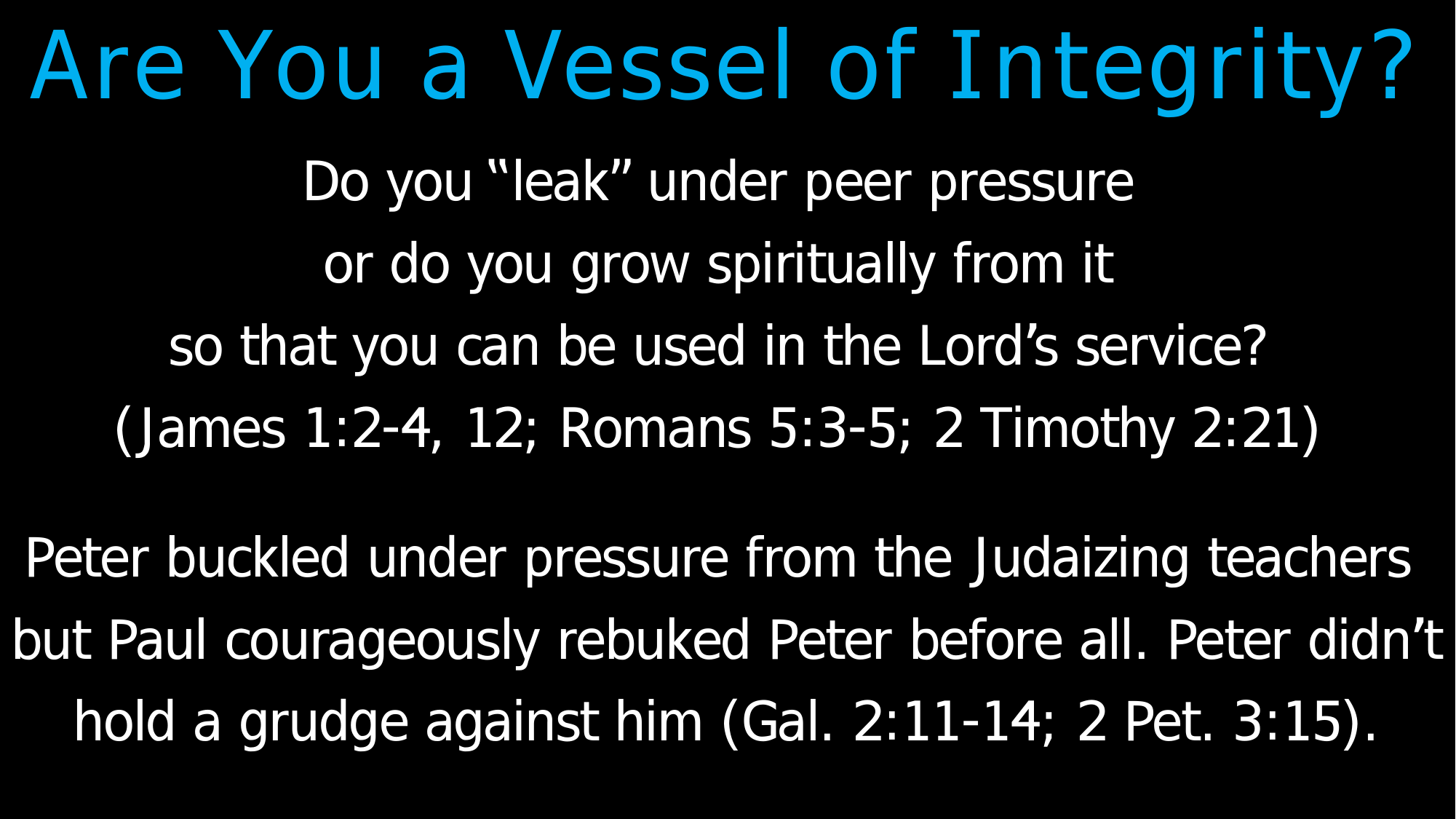

# Are You a Vessel of Integrity?
Do you “leak” under peer pressure
or do you grow spiritually from it
so that you can be used in the Lord’s service?
(James 1:2-4, 12; Romans 5:3-5; 2 Timothy 2:21)

Peter buckled under pressure from the Judaizing teachers
but Paul courageously rebuked Peter before all. Peter didn’t
hold a grudge against him (Gal. 2:11-14; 2 Pet. 3:15).